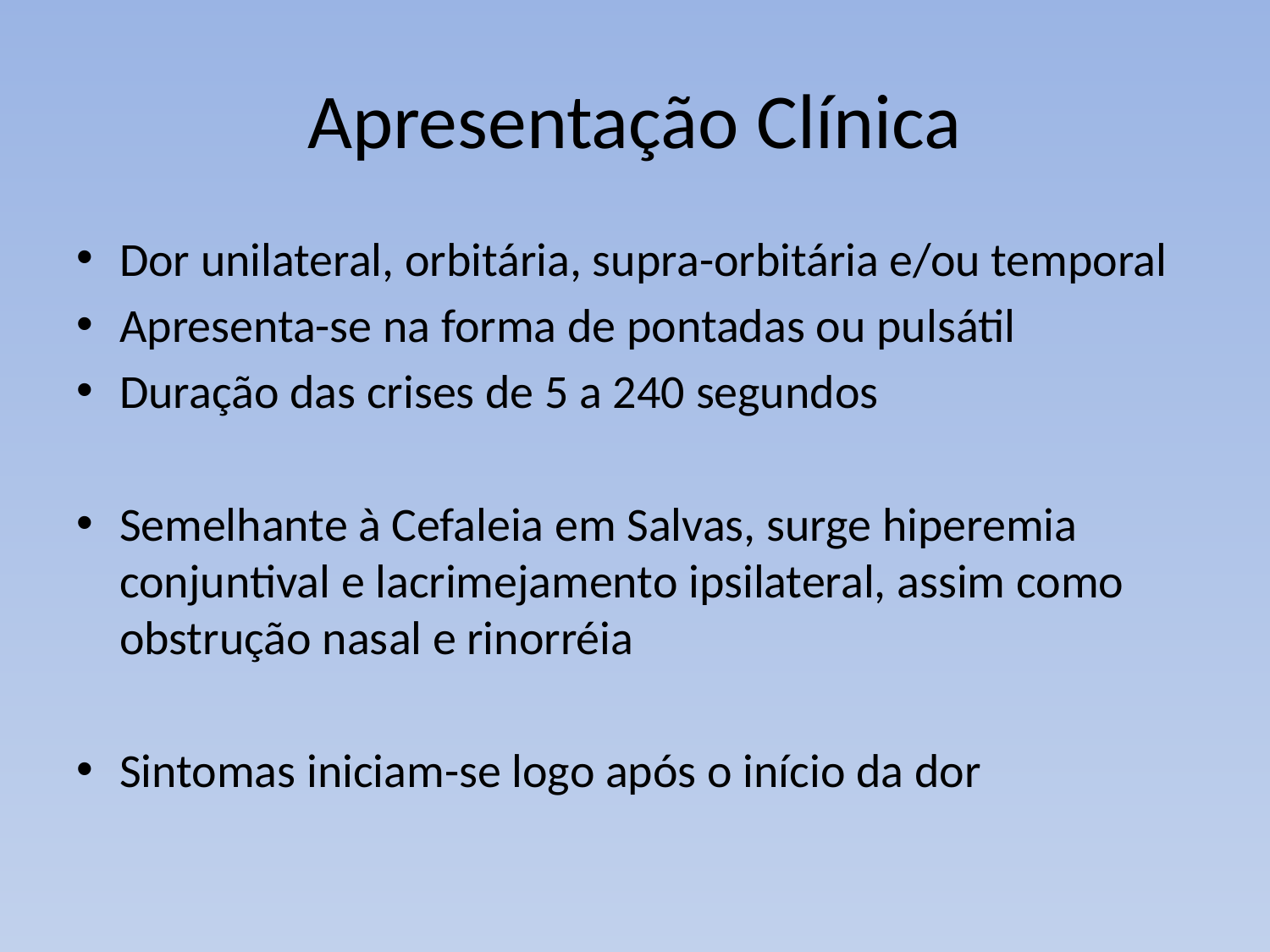

# Apresentação Clínica
Dor unilateral, orbitária, supra-orbitária e/ou temporal
Apresenta-se na forma de pontadas ou pulsátil
Duração das crises de 5 a 240 segundos

Semelhante à Cefaleia em Salvas, surge hiperemia conjuntival e lacrimejamento ipsilateral, assim como obstrução nasal e rinorréia

Sintomas iniciam-se logo após o início da dor